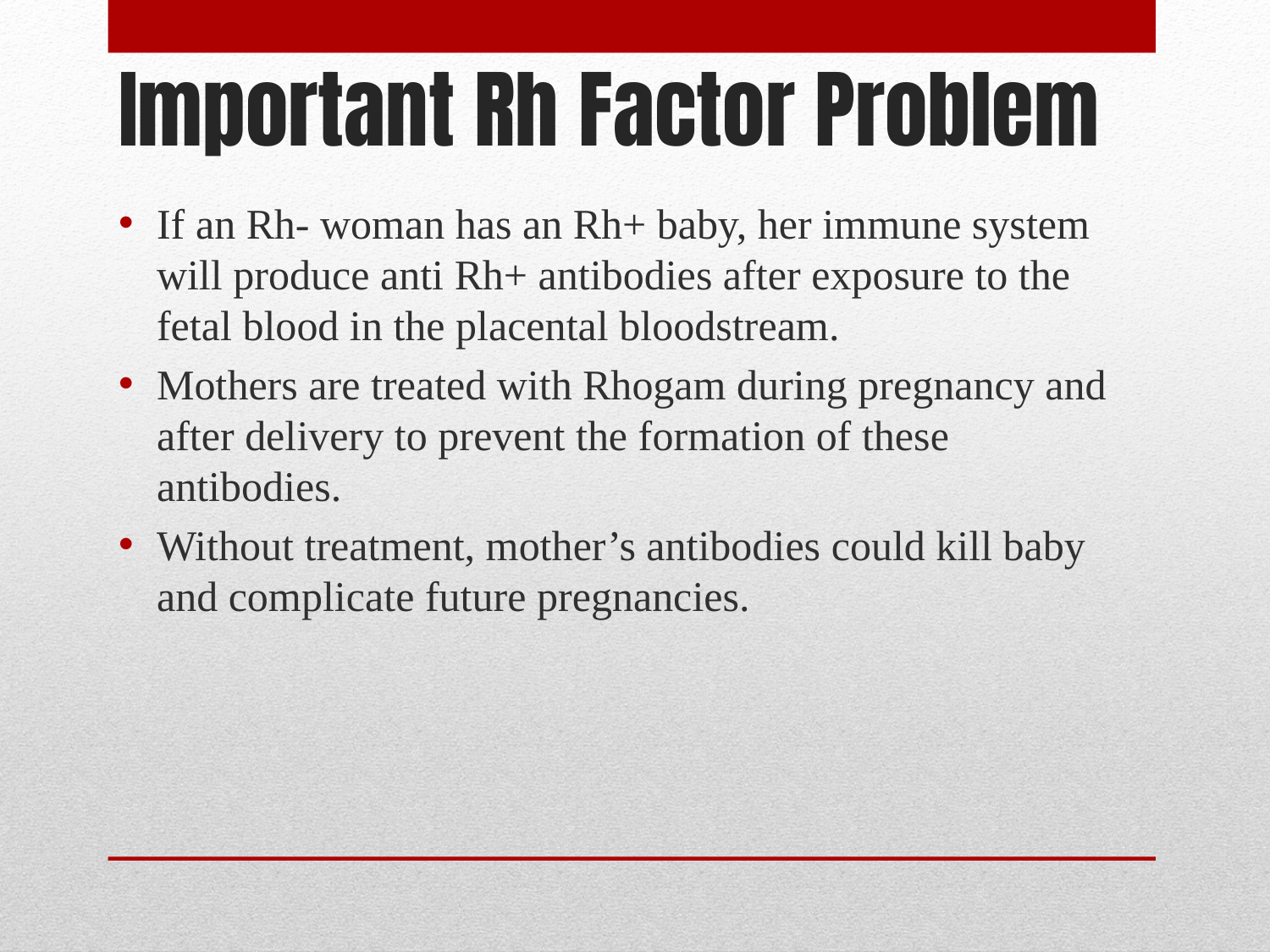

# Important Rh Factor Problem
If an Rh- woman has an Rh+ baby, her immune system will produce anti Rh+ antibodies after exposure to the fetal blood in the placental bloodstream.
Mothers are treated with Rhogam during pregnancy and after delivery to prevent the formation of these antibodies.
Without treatment, mother’s antibodies could kill baby and complicate future pregnancies.